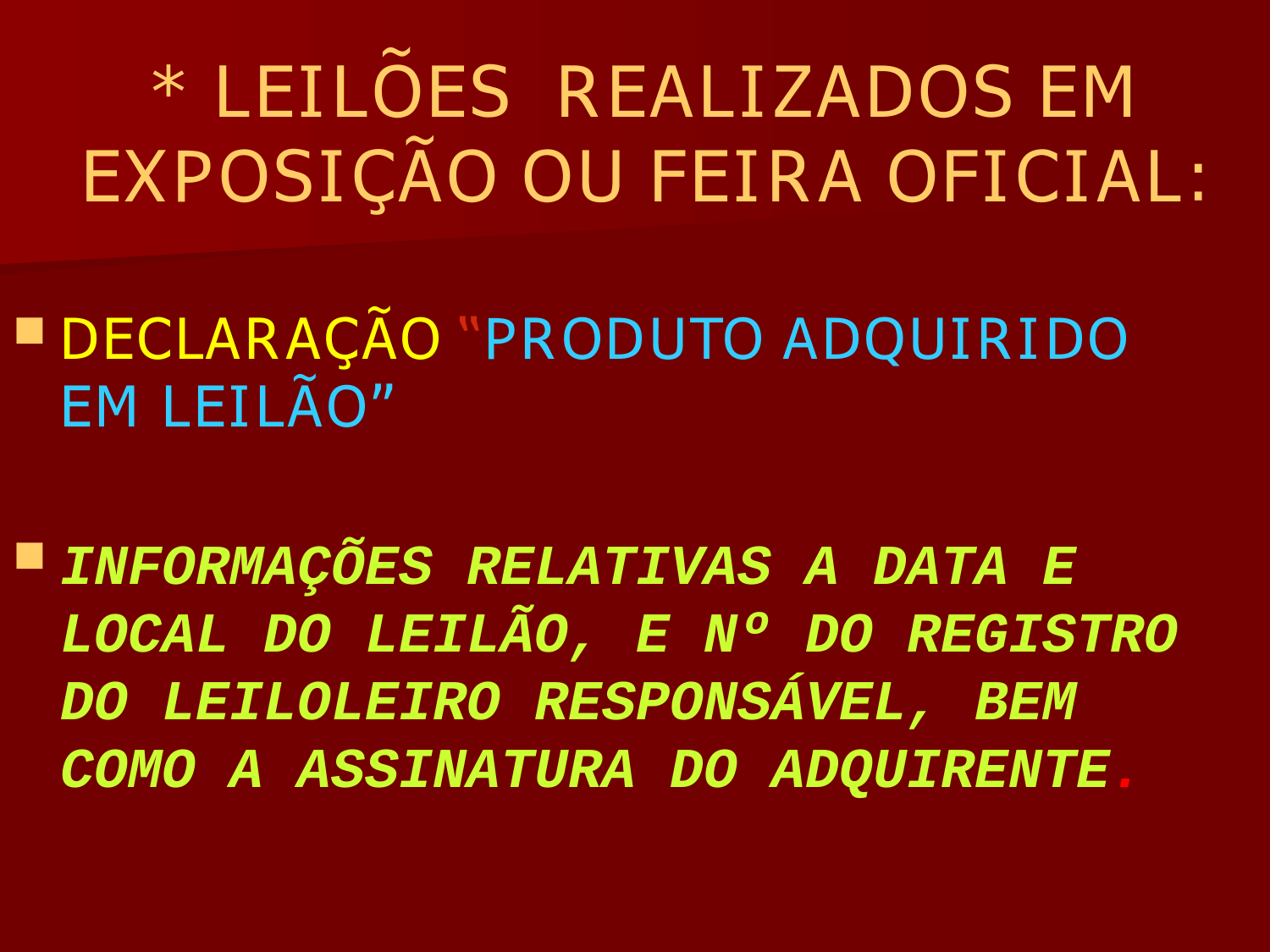

# * LEILÕES  REALIZADOS EM EXPOSIÇÃO OU FEIRA OFICIAL:
DECLARAÇÃO “PRODUTO ADQUIRIDO EM LEILÃO”

INFORMAÇÕES RELATIVAS A DATA E LOCAL DO LEILÃO, E Nº DO REGISTRO DO LEILOLEIRO RESPONSÁVEL, BEM COMO A ASSINATURA DO ADQUIRENTE.